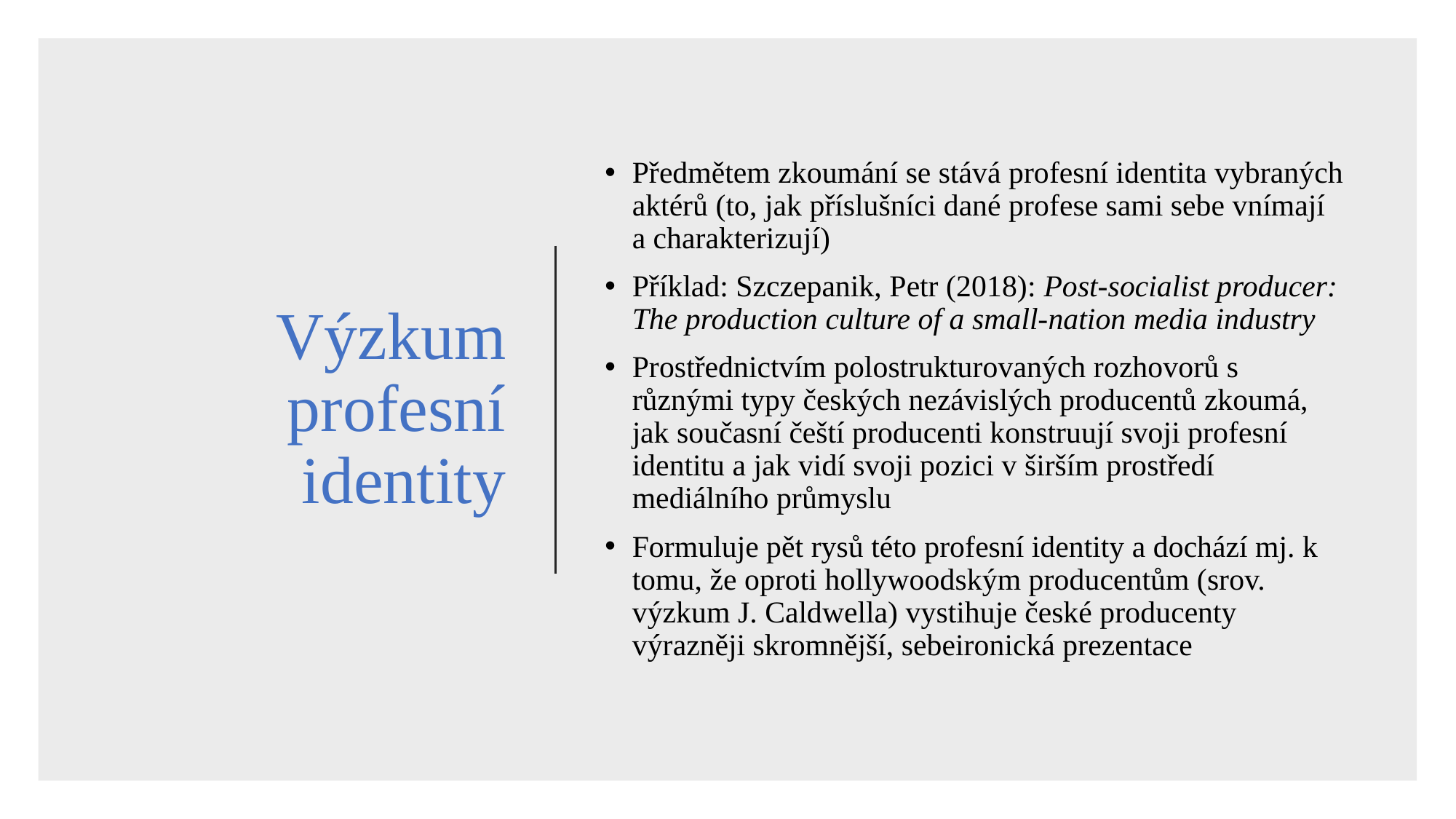

# Výzkum profesní identity
Předmětem zkoumání se stává profesní identita vybraných aktérů (to, jak příslušníci dané profese sami sebe vnímají a charakterizují)
Příklad: Szczepanik, Petr (2018): Post-socialist producer: The production culture of a small-nation media industry
Prostřednictvím polostrukturovaných rozhovorů s různými typy českých nezávislých producentů zkoumá, jak současní čeští producenti konstruují svoji profesní identitu a jak vidí svoji pozici v širším prostředí mediálního průmyslu
Formuluje pět rysů této profesní identity a dochází mj. k tomu, že oproti hollywoodským producentům (srov. výzkum J. Caldwella) vystihuje české producenty výrazněji skromnější, sebeironická prezentace